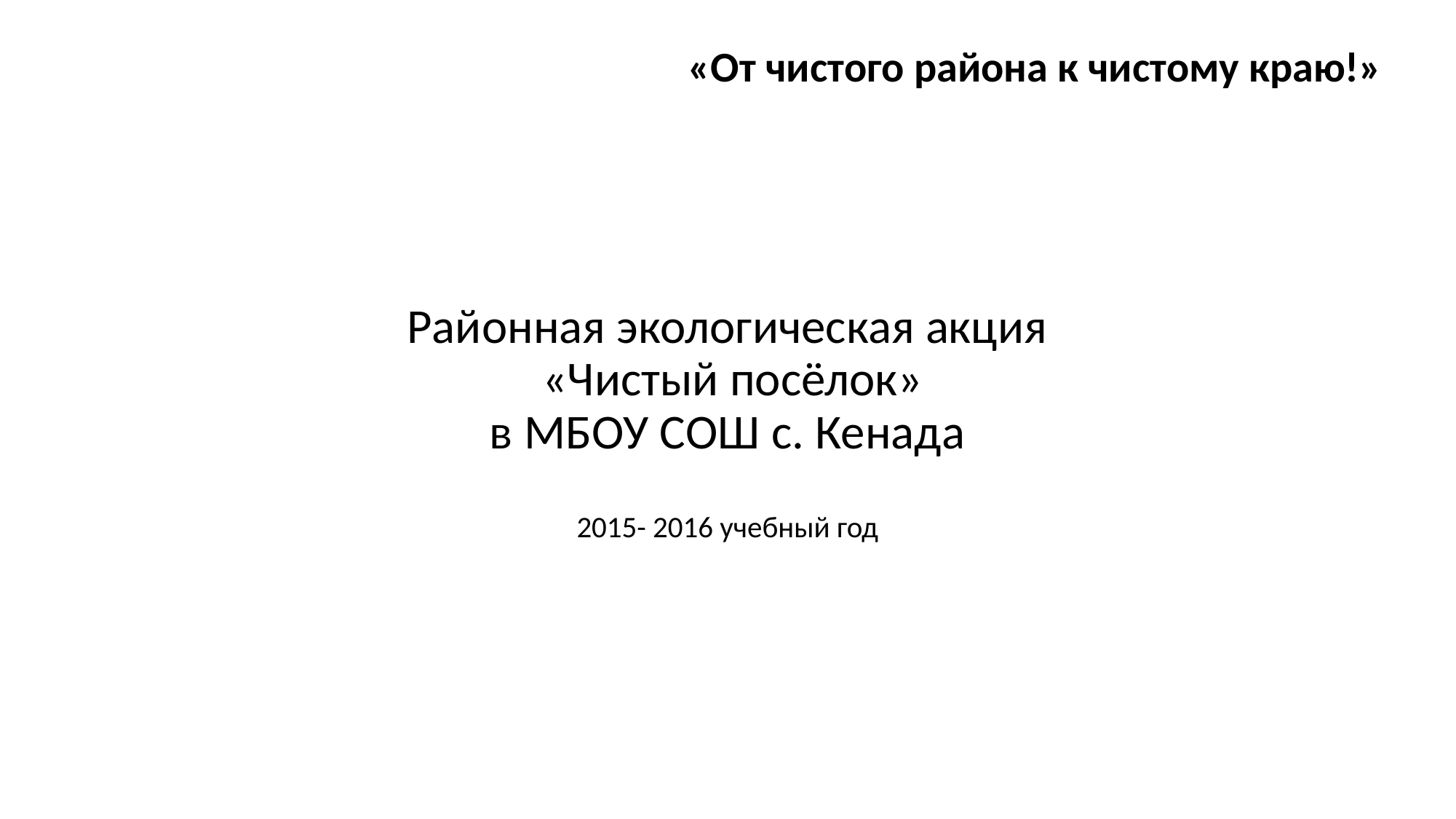

«От чистого района к чистому краю!»
# Районная экологическая акция «Чистый посёлок» в МБОУ СОШ с. Кенада 2015- 2016 учебный год